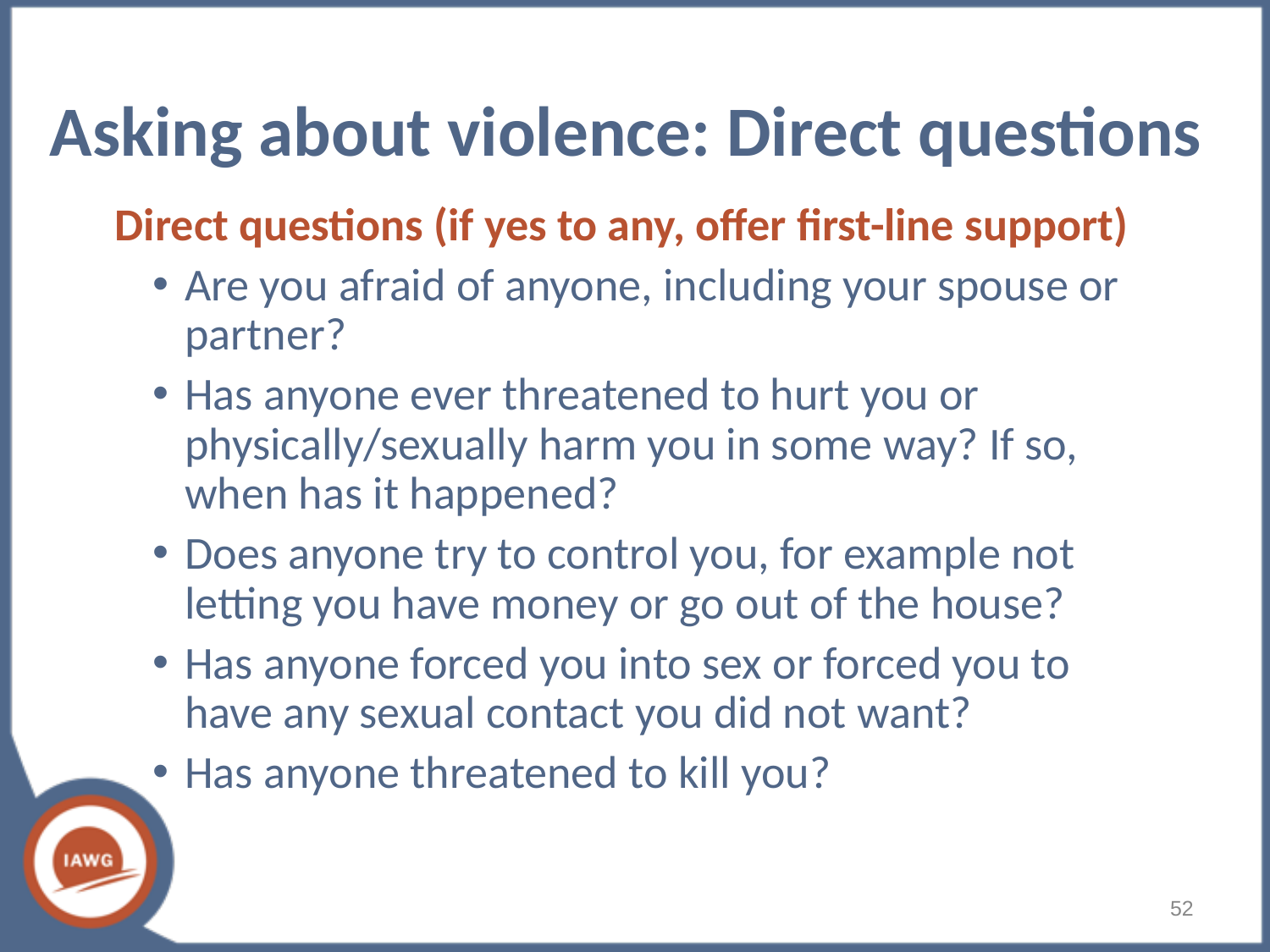

# Asking about violence: Direct questions
Direct questions (if yes to any, offer first-line support)
Are you afraid of anyone, including your spouse or partner?
Has anyone ever threatened to hurt you or physically/sexually harm you in some way? If so, when has it happened?
Does anyone try to control you, for example not letting you have money or go out of the house?
Has anyone forced you into sex or forced you to have any sexual contact you did not want?
Has anyone threatened to kill you?

52